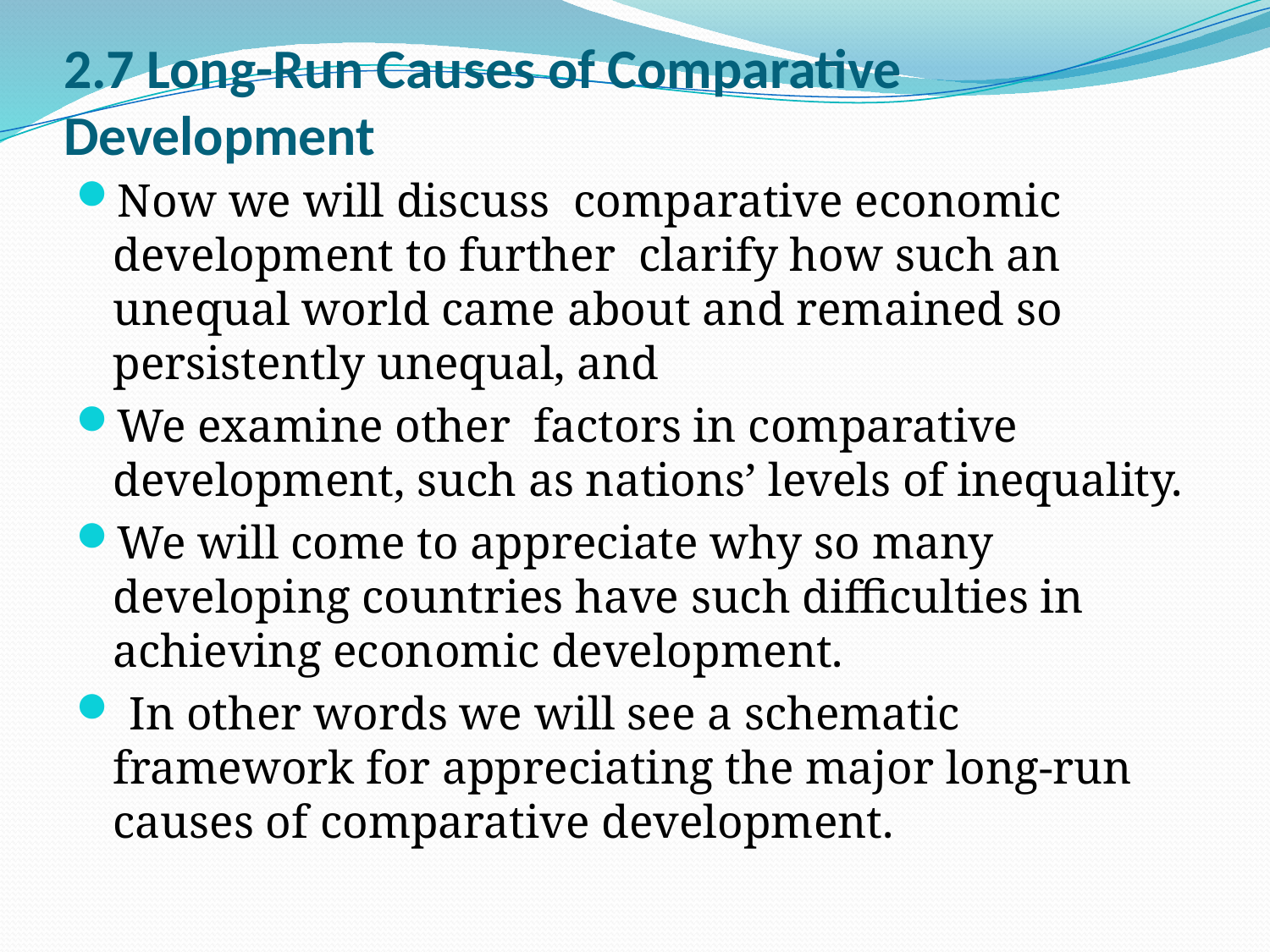

# 2.7 Long-Run Causes of Comparative Development
Now we will discuss  comparative economic development to further  clarify how such an unequal world came about and remained so persistently unequal, and
We examine other  factors in comparative development, such as nations’ levels of inequality.
We will come to appreciate why so many developing countries have such difficulties in achieving economic development.
 In other words we will see a schematic framework for appreciating the major long-run causes of comparative development.